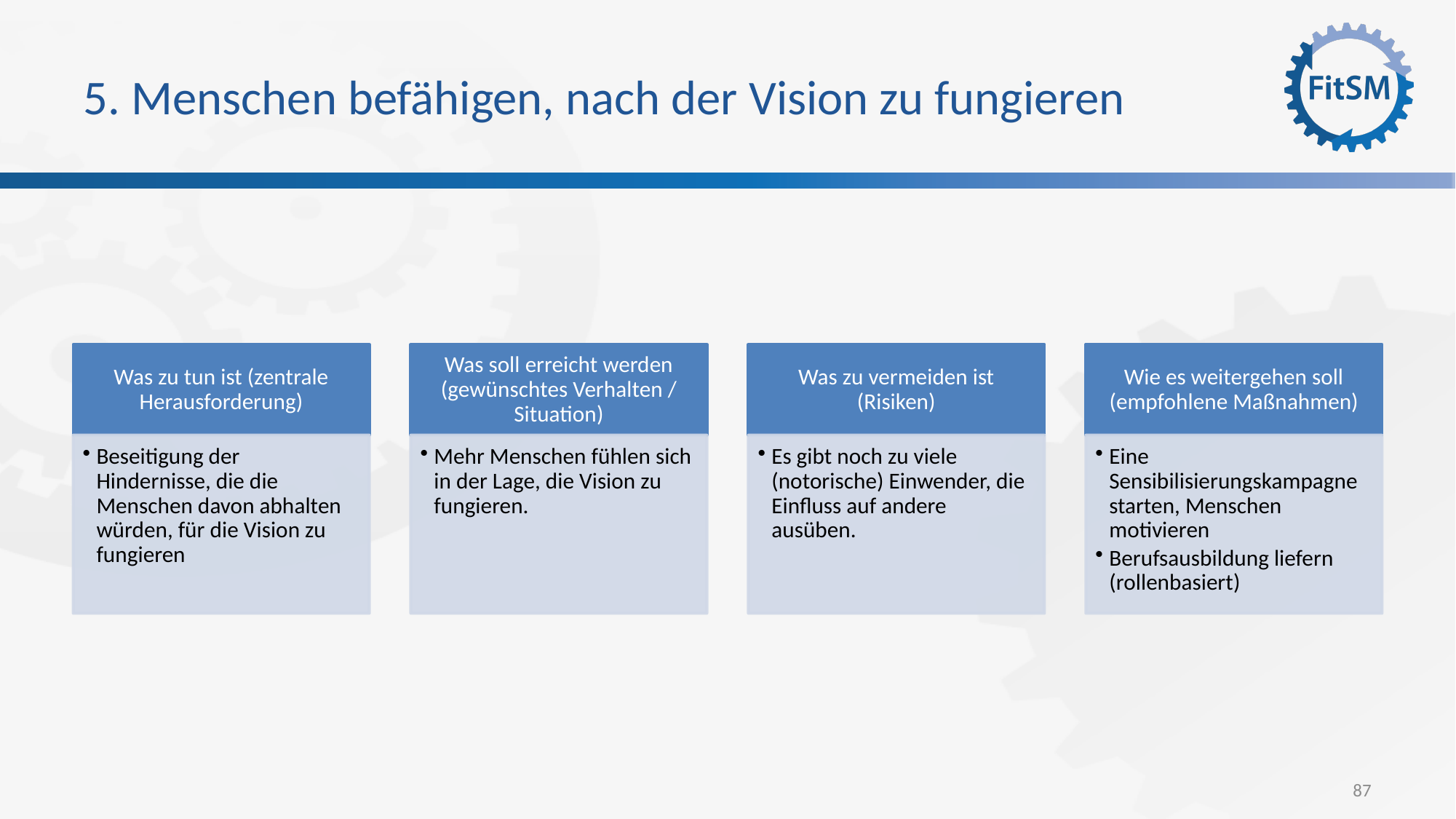

# 5. Menschen befähigen, nach der Vision zu fungieren
Was zu tun ist (zentrale Herausforderung)
Beseitigung der Hindernisse, die die Menschen davon abhalten würden, für die Vision zu fungieren
Was soll erreicht werden (gewünschtes Verhalten / Situation)
Mehr Menschen fühlen sich in der Lage, die Vision zu fungieren.
Was zu vermeiden ist (Risiken)
Es gibt noch zu viele (notorische) Einwender, die Einfluss auf andere ausüben.
Wie es weitergehen soll (empfohlene Maßnahmen)
Eine Sensibilisierungskampagne starten, Menschen motivieren
Berufsausbildung liefern (rollenbasiert)
87